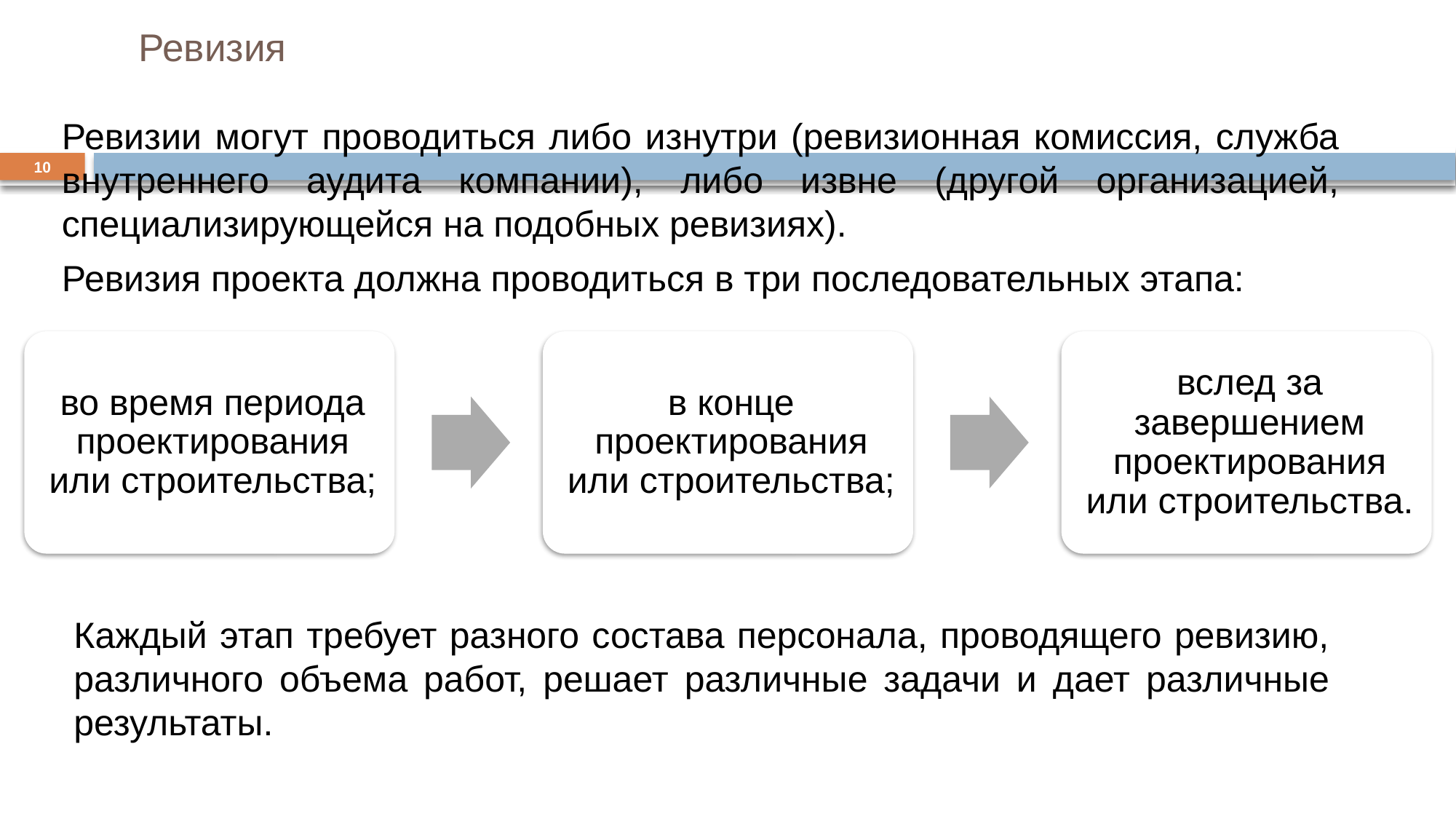

# Ревизия
Ревизии могут проводиться либо изнутри (ревизионная комиссия, служба внутреннего аудита компании), либо извне (другой организацией, специализирующейся на подобных ревизиях).
Ревизия проекта должна проводиться в три последовательных этапа:
10
во время периода проектирования или строительства;

в конце проектирования или строительства;

вслед за завершением проектирования или строительства.
Каждый этап требует разного состава персонала, проводящего ревизию, различного объема работ, решает различные задачи и дает различные результаты.